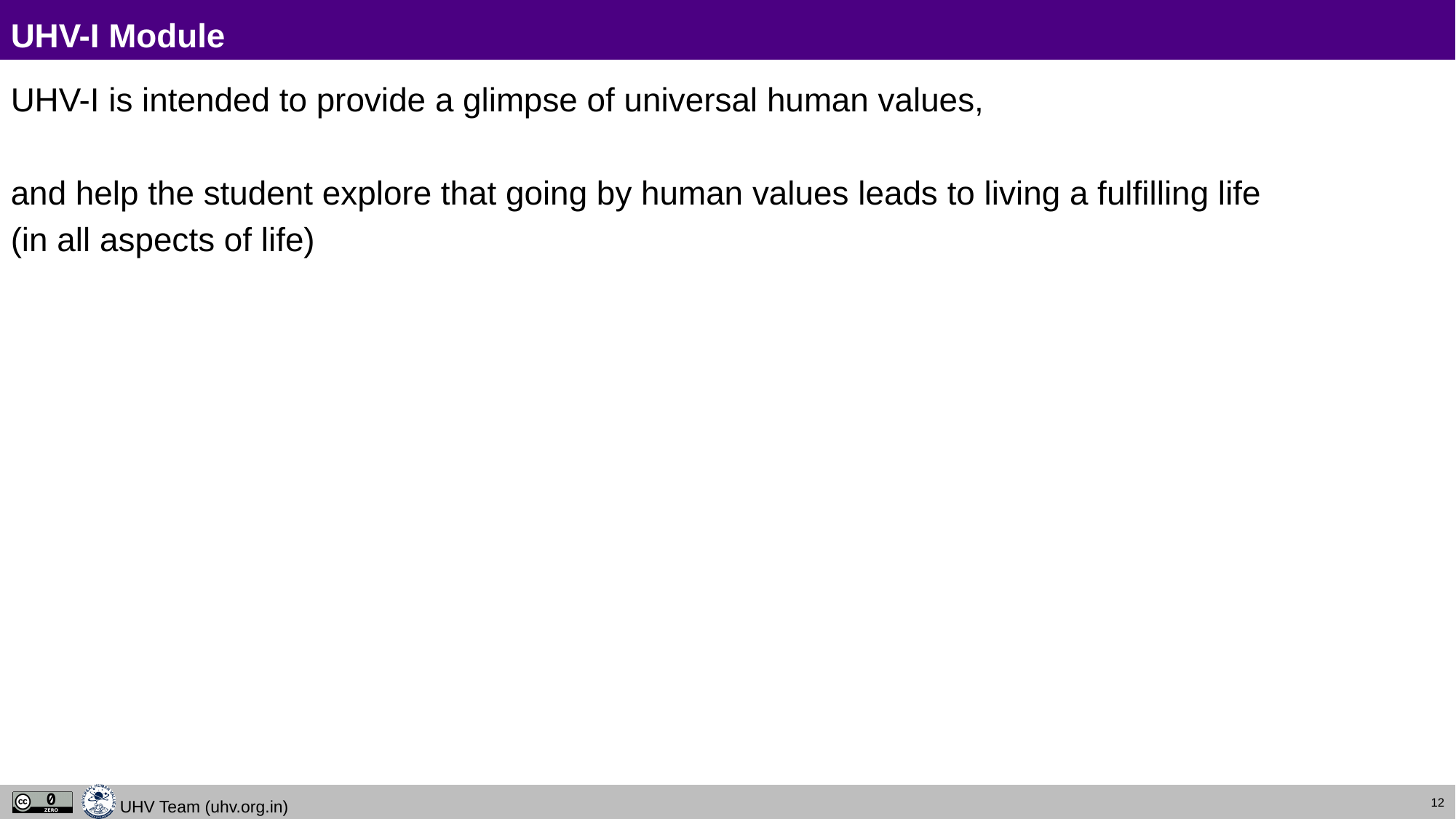

# UHV-I Module
UHV-I is intended to provide a glimpse of universal human values,

and help the student explore that going by human values leads to living a fulfilling life
(in all aspects of life)